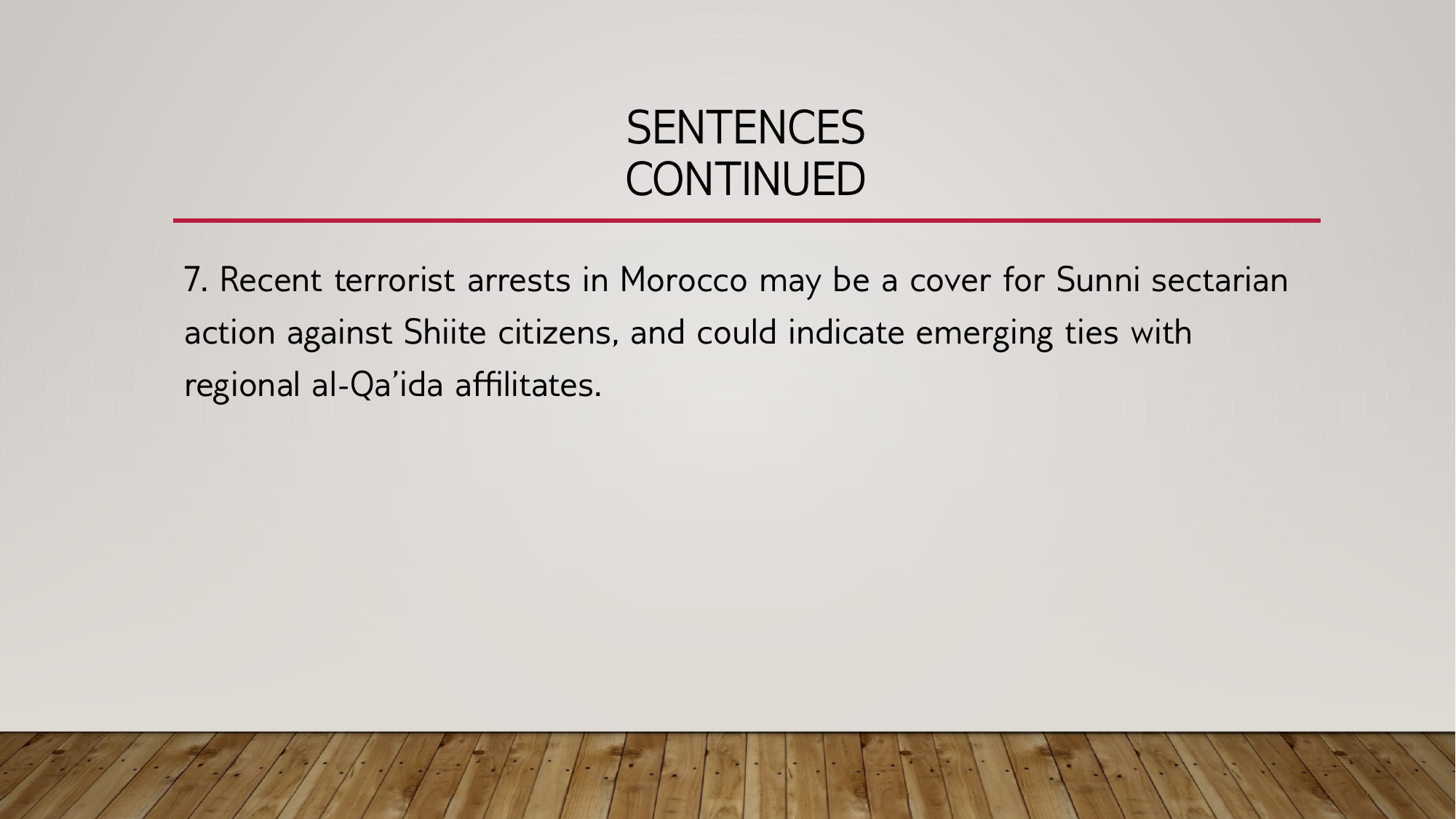

# SENTENCES CONTINUED
7. Recent terrorist arrests in Morocco may be a cover for Sunni sectarian action against Shiite citizens, and could indicate emerging ties with regional al-Qa’ida affilitates.